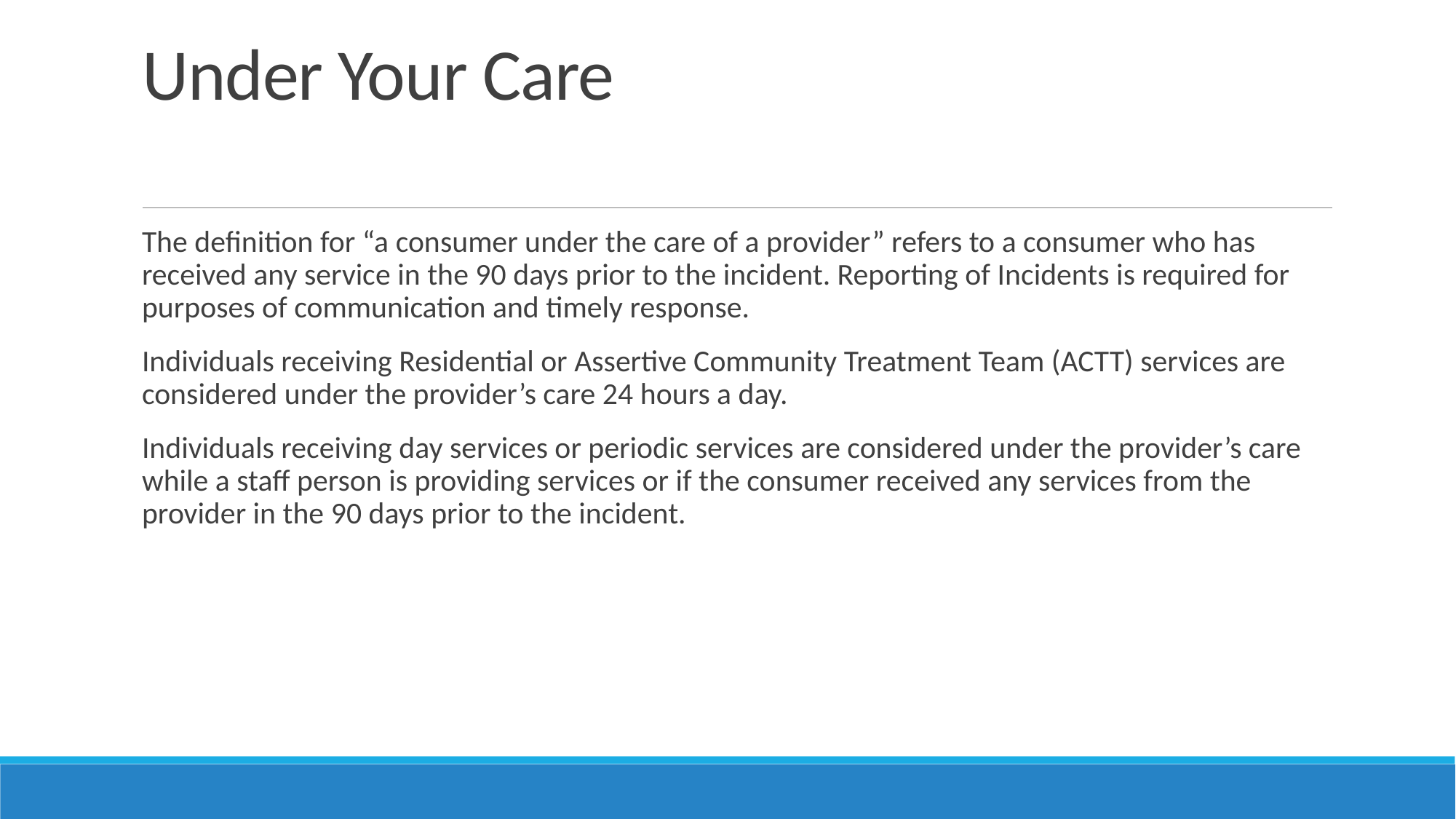

# Under Your Care
The definition for “a consumer under the care of a provider” refers to a consumer who has received any service in the 90 days prior to the incident. Reporting of Incidents is required for purposes of communication and timely response.
Individuals receiving Residential or Assertive Community Treatment Team (ACTT) services are considered under the provider’s care 24 hours a day.
Individuals receiving day services or periodic services are considered under the provider’s care while a staff person is providing services or if the consumer received any services from the provider in the 90 days prior to the incident.